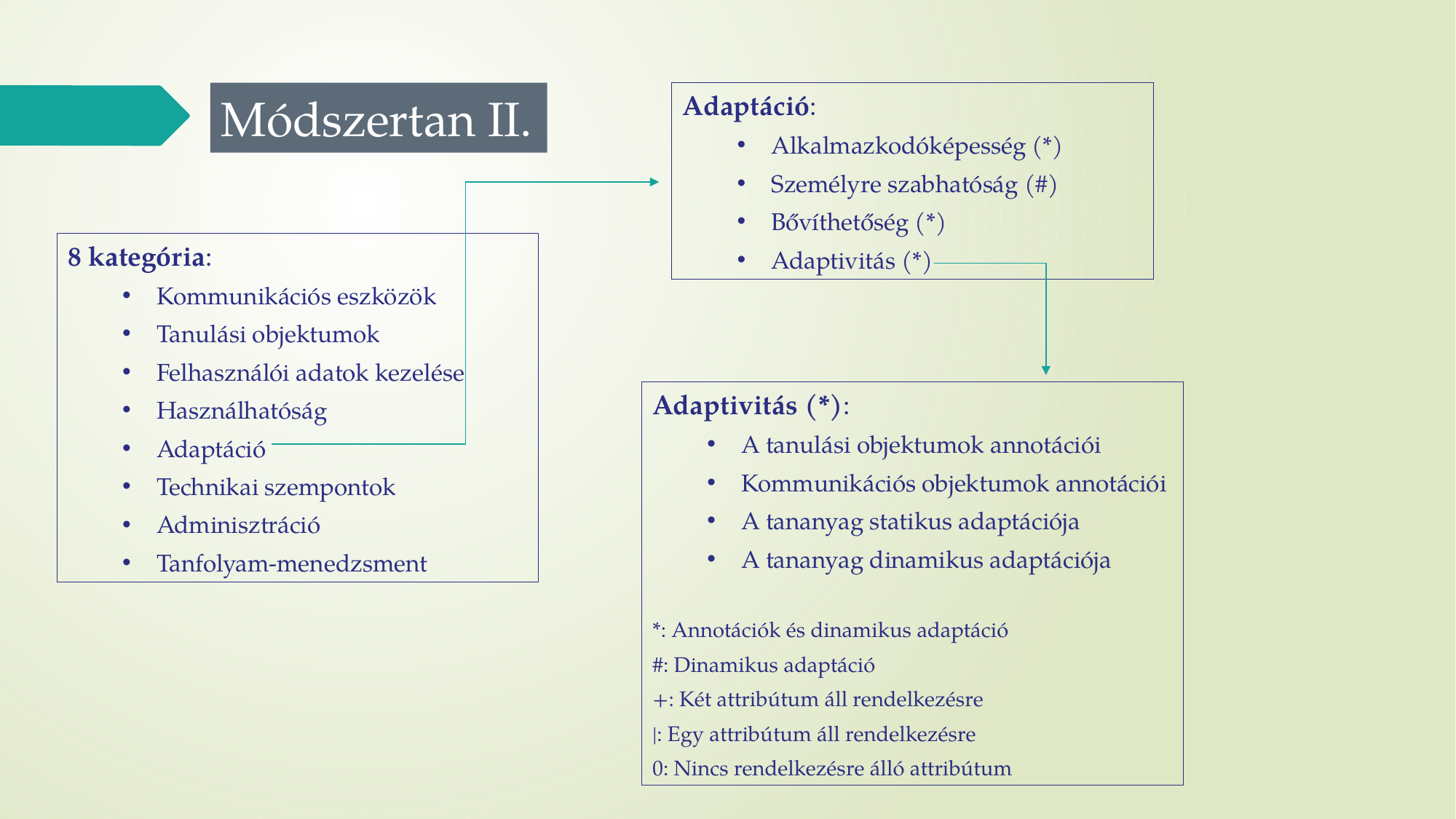

# Módszertan II.
Adaptáció:
Alkalmazkodóképesség (*)
Személyre szabhatóság (#)
Bővíthetőség (*)
Adaptivitás (*)
8 kategória:
Kommunikációs eszközök
Tanulási objektumok
Felhasználói adatok kezelése
Használhatóság
Adaptáció
Technikai szempontok
Adminisztráció
Tanfolyam-menedzsment
Adaptivitás (*):
A tanulási objektumok annotációi
Kommunikációs objektumok annotációi
A tananyag statikus adaptációja
A tananyag dinamikus adaptációja

*: Annotációk és dinamikus adaptáció
#: Dinamikus adaptáció
+: Két attribútum áll rendelkezésre
|: Egy attribútum áll rendelkezésre
0: Nincs rendelkezésre álló attribútum